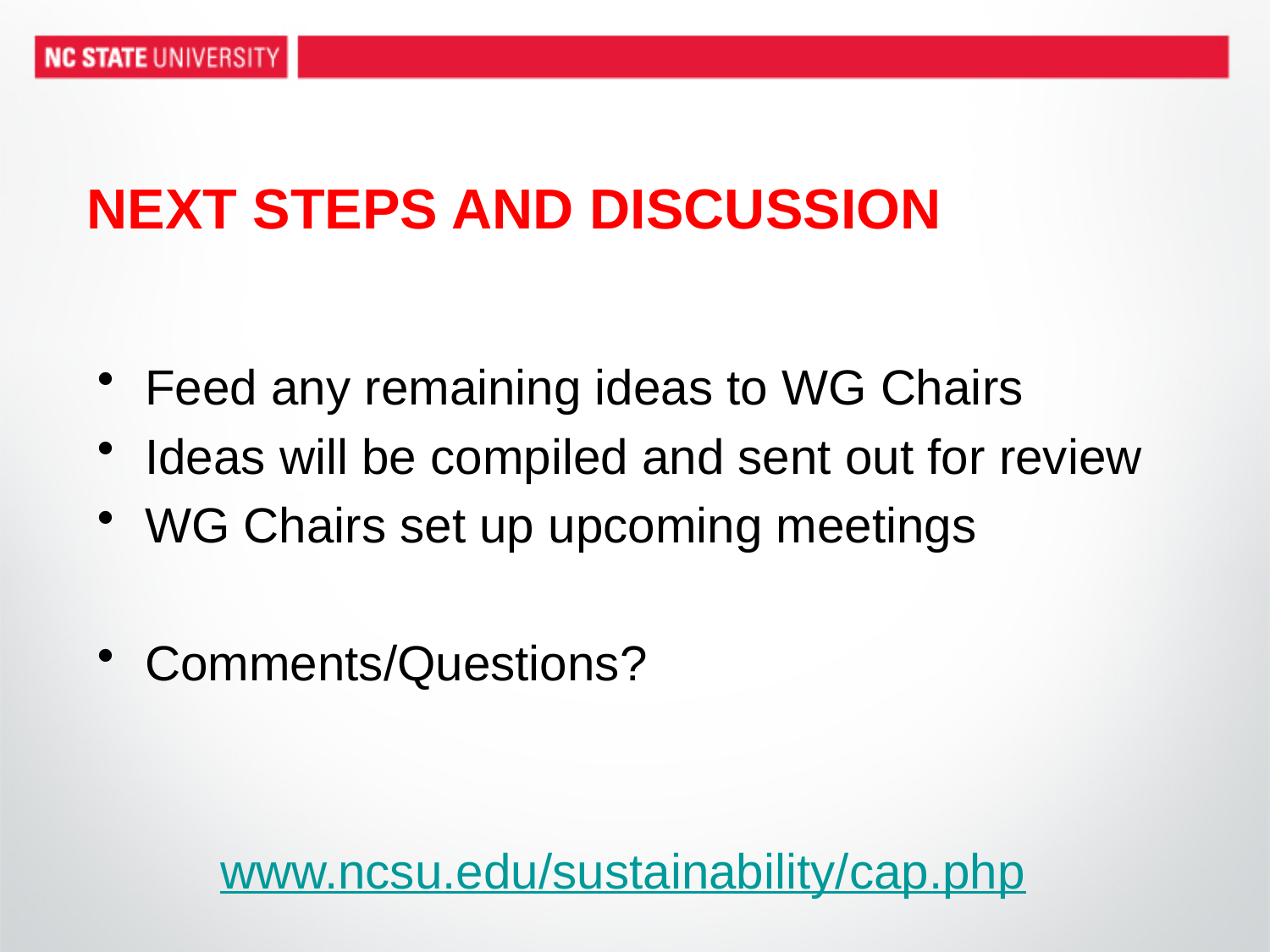

# NEXT STEPS AND DISCUSSION
Feed any remaining ideas to WG Chairs
Ideas will be compiled and sent out for review
WG Chairs set up upcoming meetings

Comments/Questions?

www.ncsu.edu/sustainability/cap.php